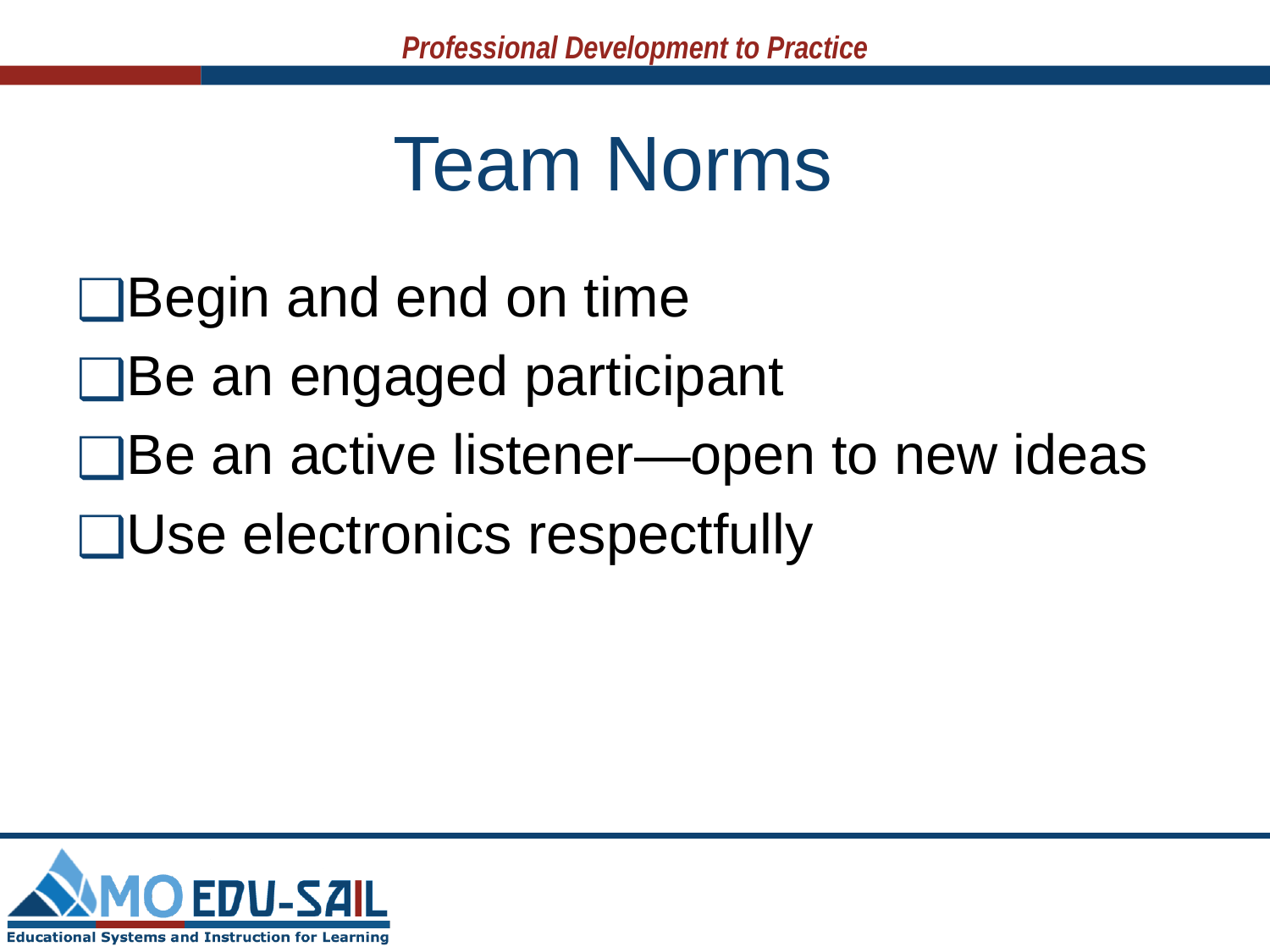

# Team Norms
Begin and end on time
Be an engaged participant
Be an active listener—open to new ideas
Use electronics respectfully